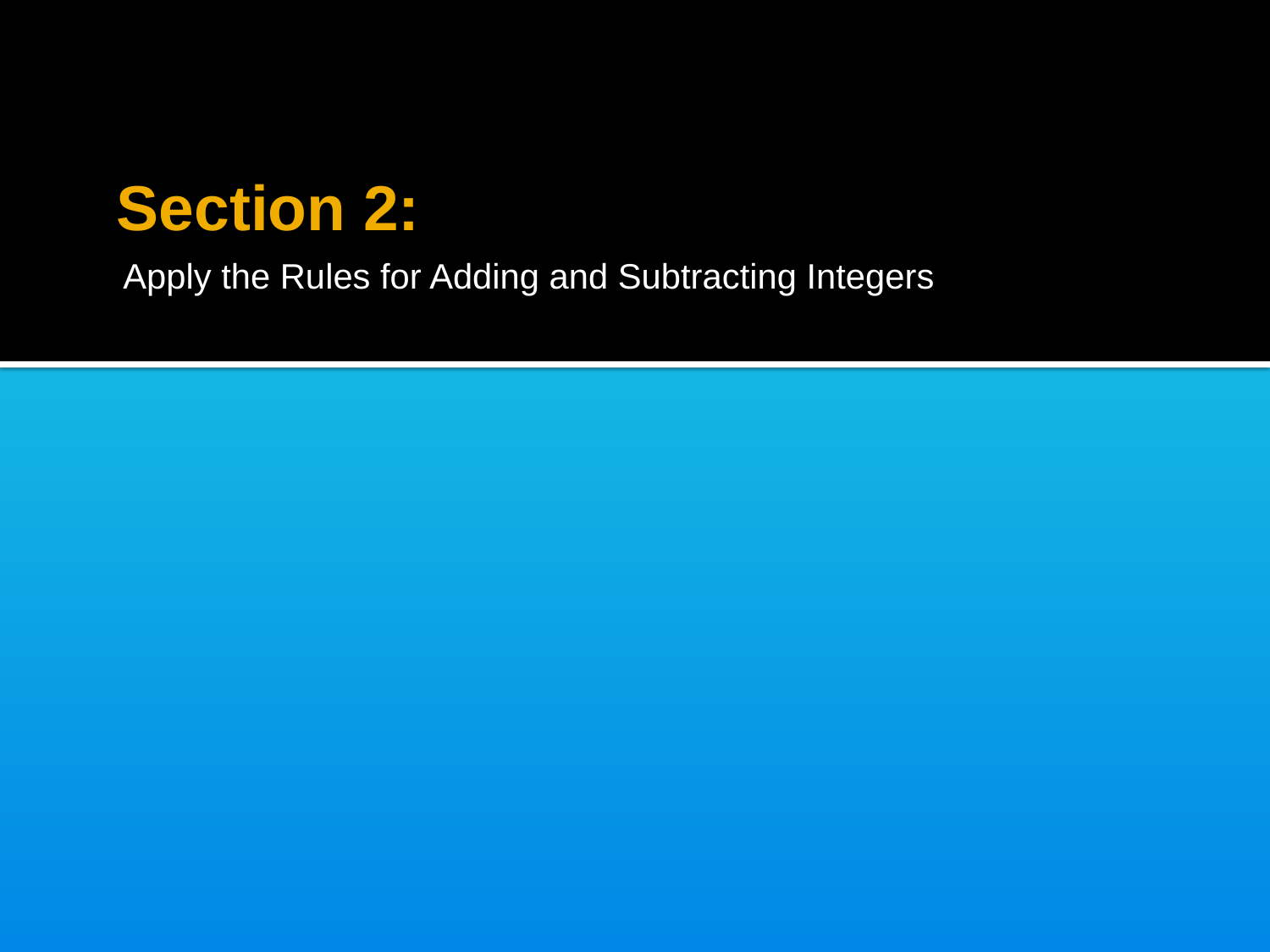

# Section 2:
Apply the Rules for Adding and Subtracting Integers